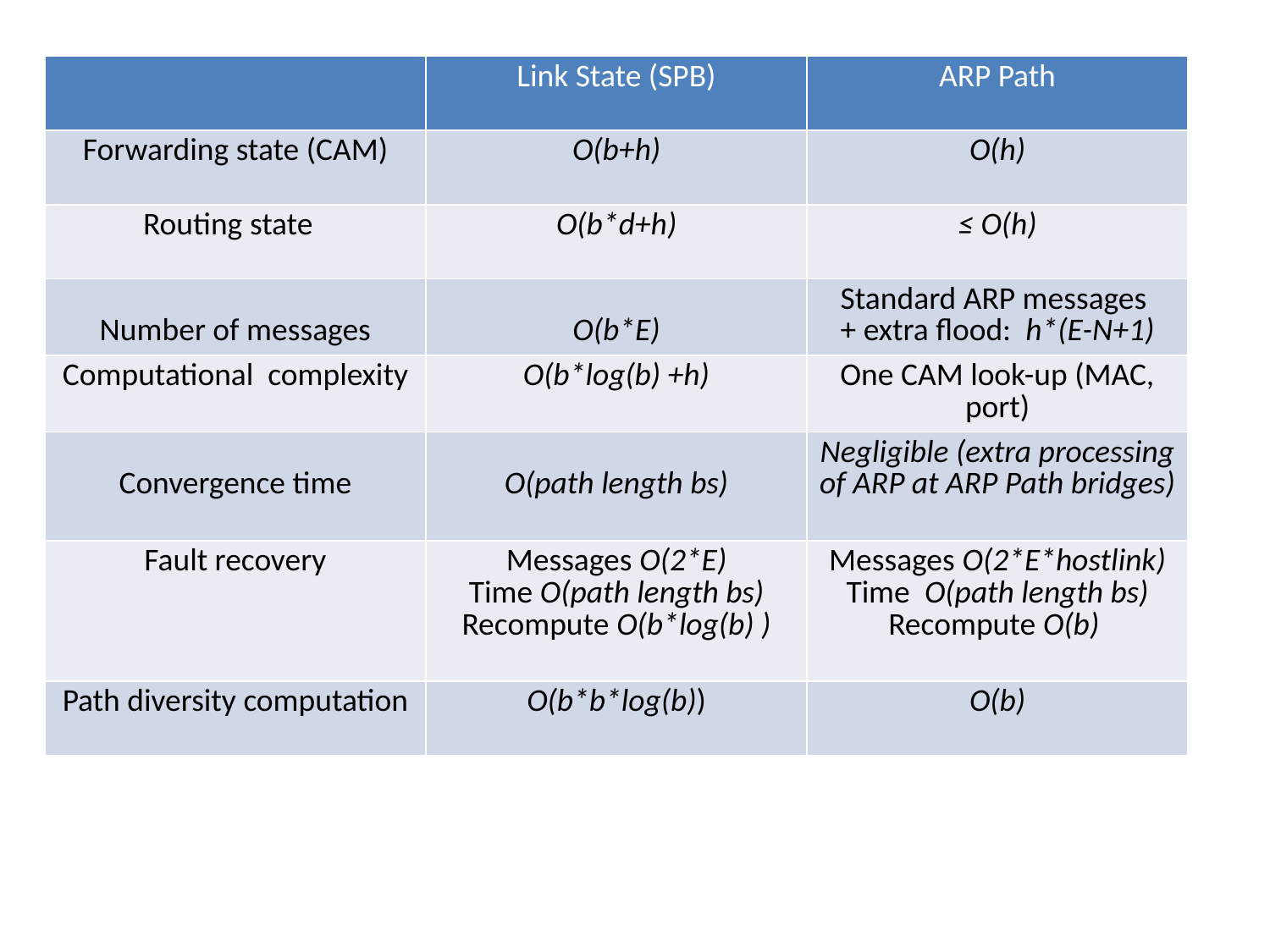

|  | Link State (SPB) | ARP Path |
| --- | --- | --- |
| Forwarding state (CAM) | O(b+h) | O(h) |
| Routing state | O(b\*d+h) | ≤ O(h) |
| Number of messages | O(b\*E) | Standard ARP messages + extra flood: h\*(E-N+1) |
| Computational complexity | O(b\*log(b) +h) | One CAM look-up (MAC, port) |
| Convergence time | O(path length bs) | Negligible (extra processing of ARP at ARP Path bridges) |
| Fault recovery | Messages O(2\*E) Time O(path length bs) Recompute O(b\*log(b) ) | Messages O(2\*E\*hostlink) Time O(path length bs) Recompute O(b) |
| Path diversity computation | O(b\*b\*log(b)) | O(b) |